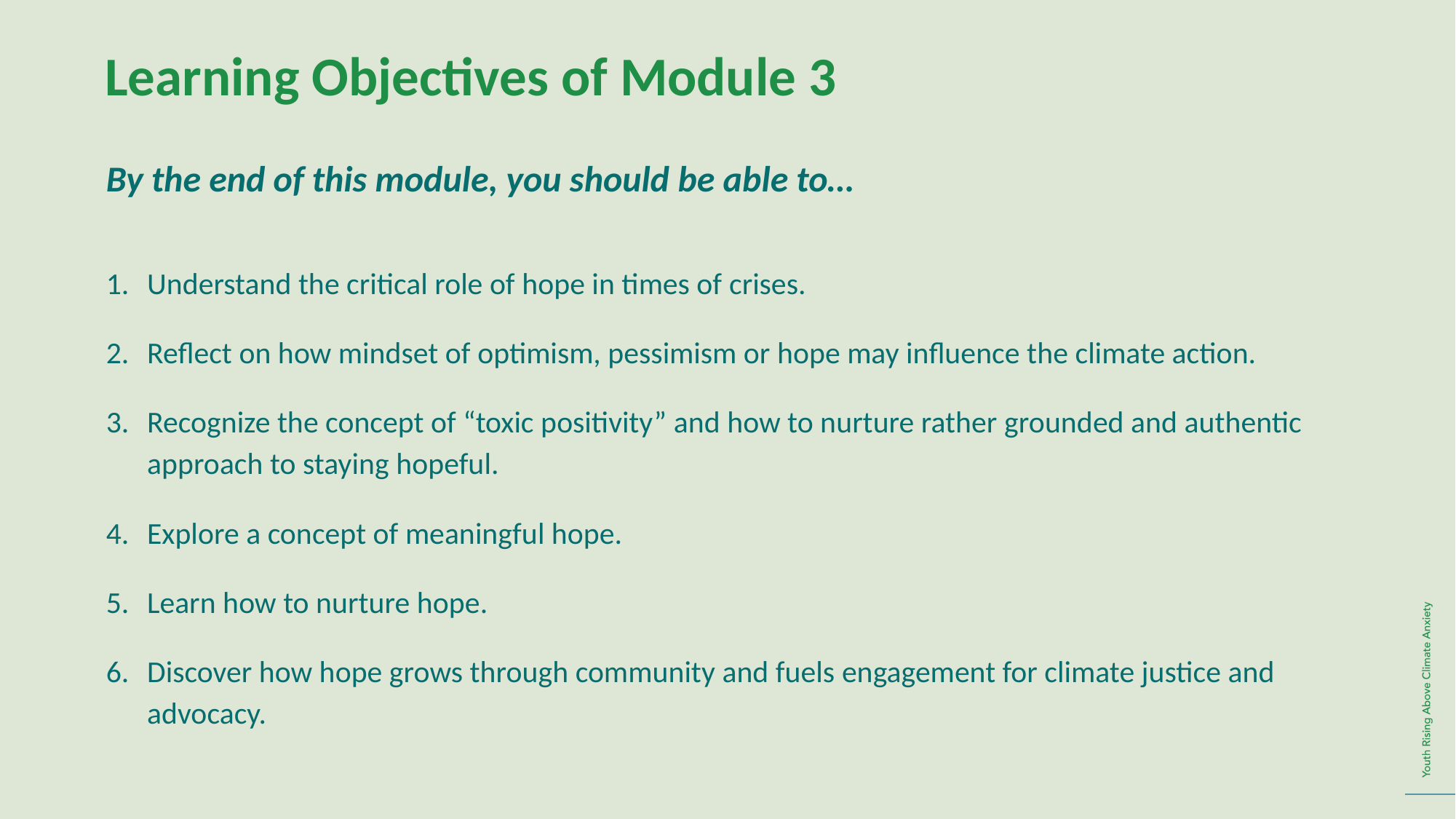

Learning Objectives of Module 3

By the end of this module, you should be able to…
Understand the critical role of hope in times of crises.
Reflect on how mindset of optimism, pessimism or hope may influence the climate action.
Recognize the concept of “toxic positivity” and how to nurture rather grounded and authentic approach to staying hopeful.
Explore a concept of meaningful hope.
Learn how to nurture hope.
Discover how hope grows through community and fuels engagement for climate justice and advocacy.